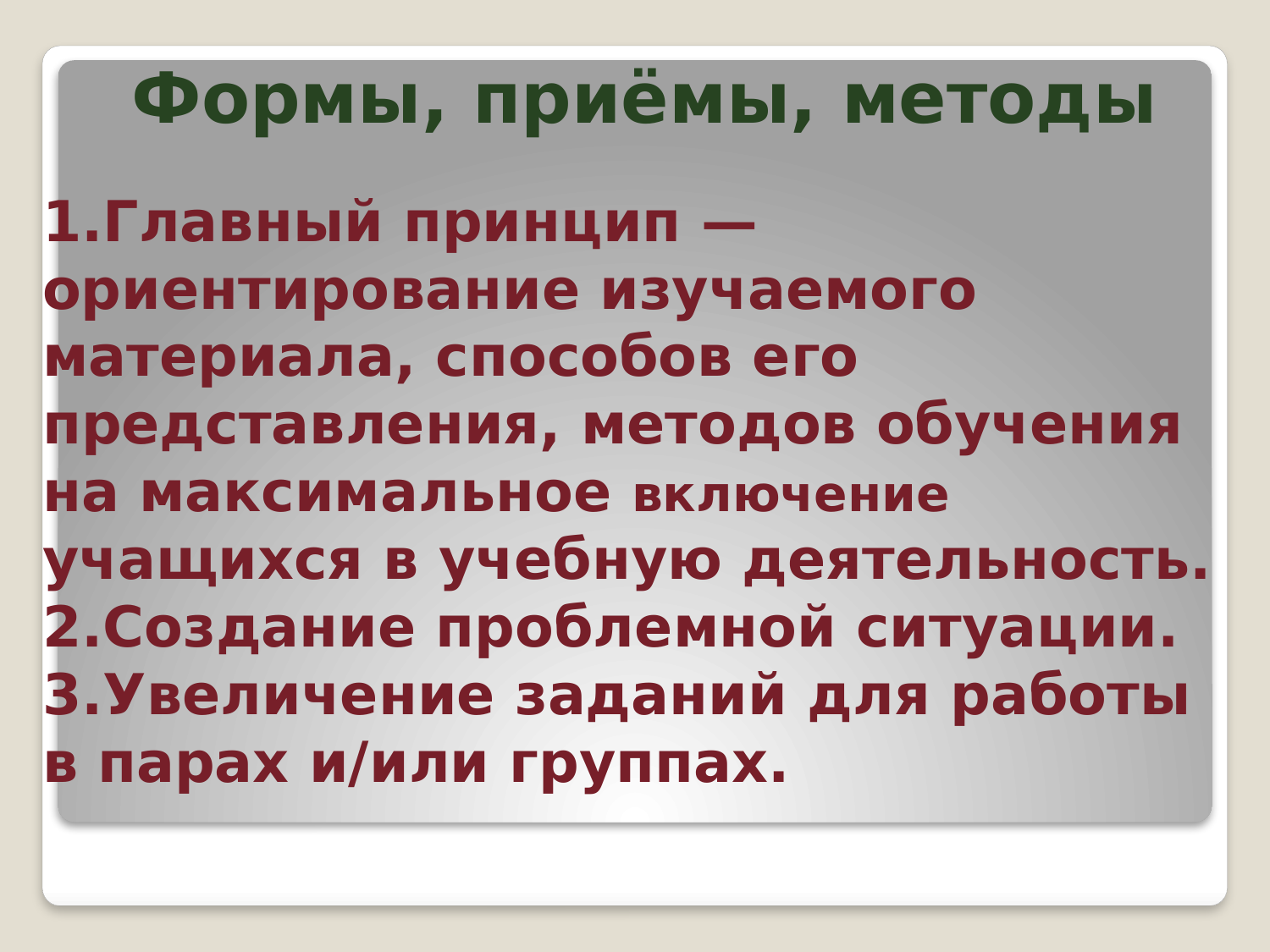

Формы, приёмы, методы
1.Главный принцип — ориентирование изучаемого материала, способов его представления, методов обучения на максимальное включение учащихся в учебную деятельность.
2.Создание проблемной ситуации.
3.Увеличение заданий для работы в парах и/или группах.
#